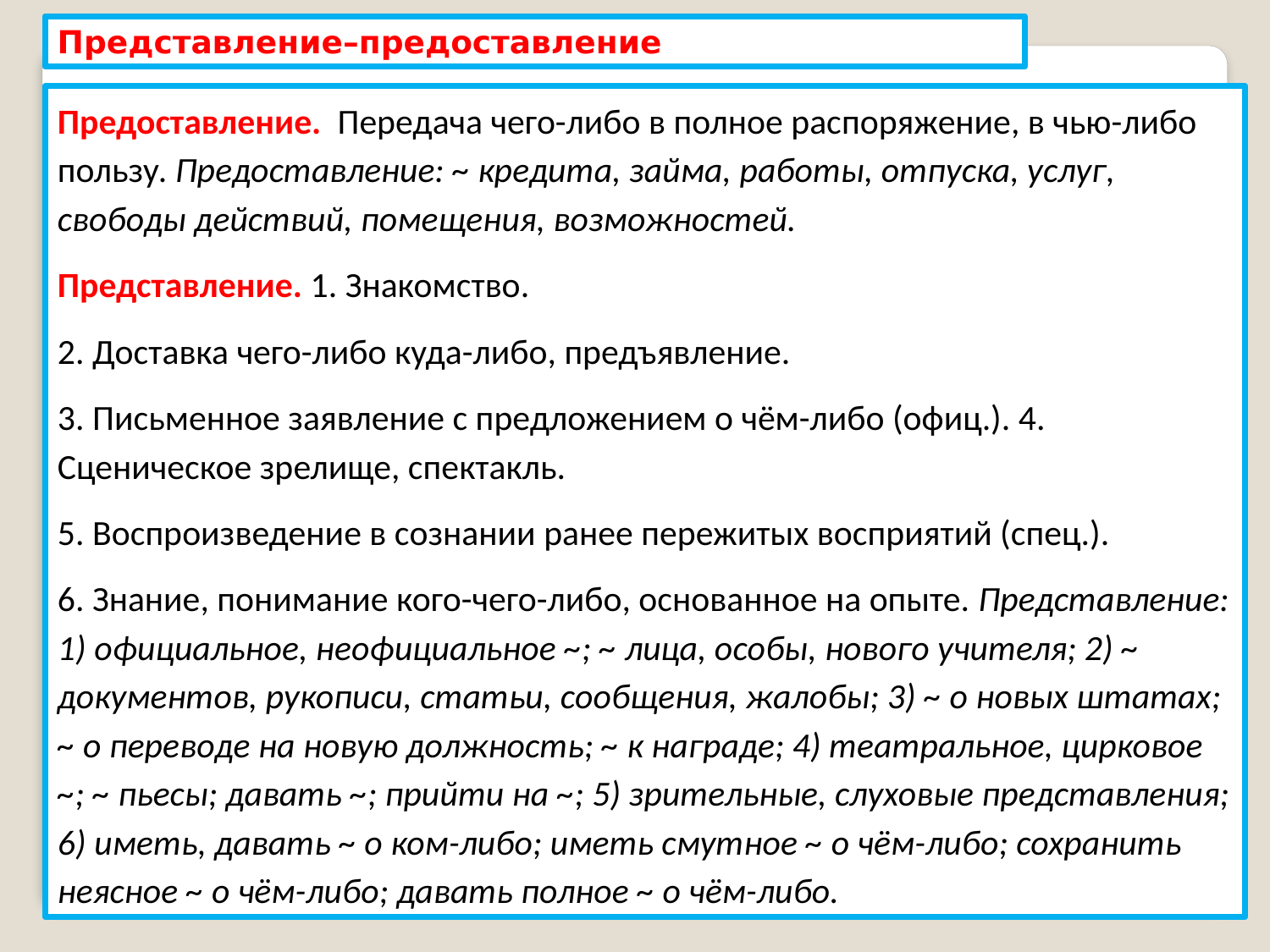

Представление–предоставление
Предоставление.  Передача чего-либо в полное распоряжение, в чью-либо пользу. Предоставление: ~ кредита, займа, работы, отпуска, услуг, свободы действий, помещения, возможностей.
Представление. 1. Знакомство.
2. Доставка чего-либо куда-либо, предъявление.
3. Письменное заявление с предложением о чём-либо (офиц.). 4. Сценическое зрелище, спектакль.
5. Воспроизведение в сознании ранее пережитых восприятий (спец.).
6. Знание, понимание кого-чего-либо, основанное на опыте. Представление: 1) официальное, неофициальное ~; ~ лица, особы, нового учителя; 2) ~ документов, ру­кописи, статьи, сообщения, жалобы; 3) ~ о новых штатах; ~ о переводе на новую должность; ~ к награде; 4) театральное, цирковое ~; ~ пьесы; давать ~; прийти на ~; 5) зрительные, слуховые представления; 6) иметь, давать ~ о ком-либо; иметь смутное ~ о чём-либо; сохранить неясное ~ о чём-либо; давать полное ~ о чём-либо.
100pres.ru